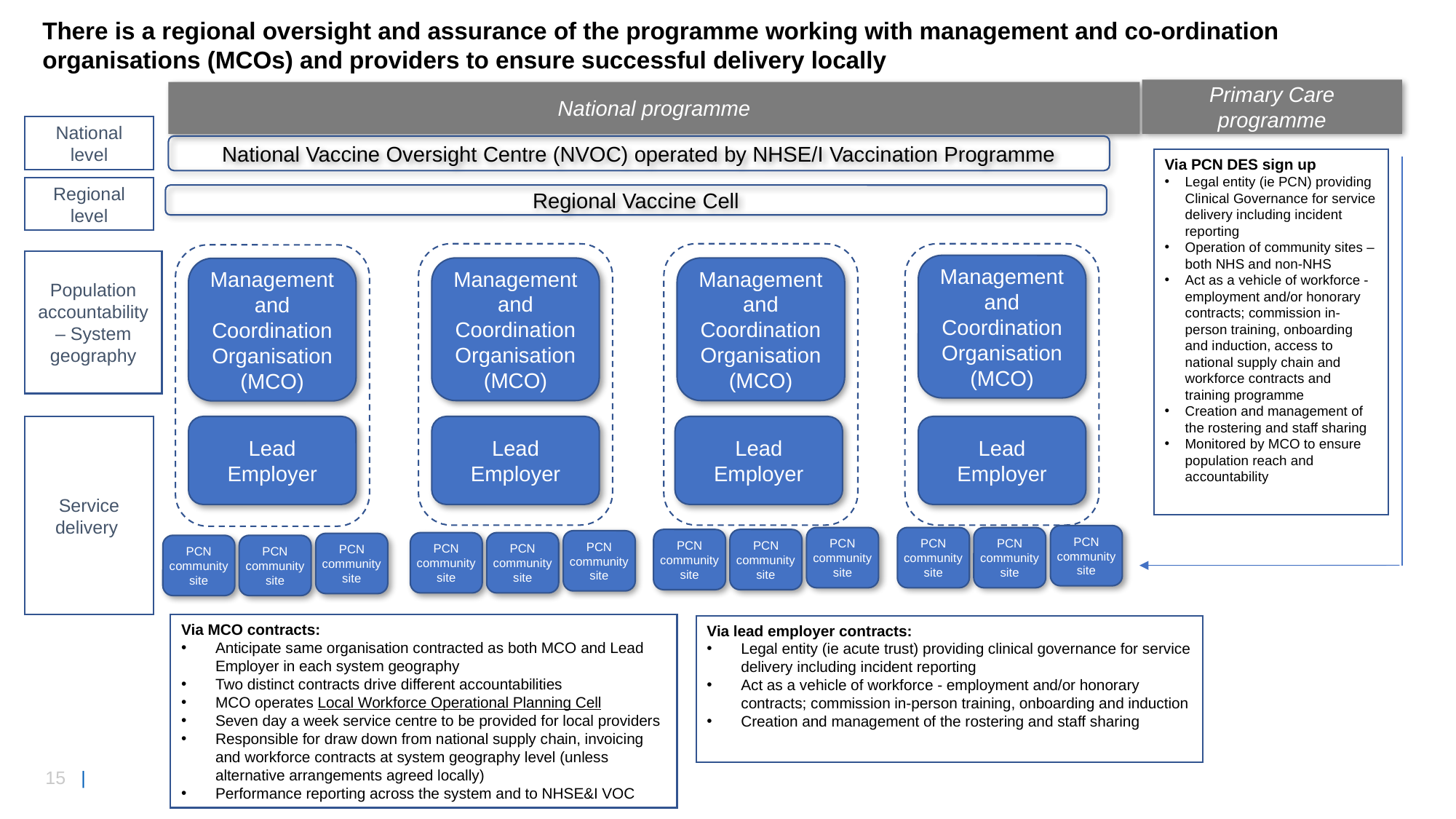

There is a regional oversight and assurance of the programme working with management and co-ordination organisations (MCOs) and providers to ensure successful delivery locally
Primary Care programme
National programme
National level
National Vaccine Oversight Centre (NVOC) operated by NHSE/I Vaccination Programme
Via PCN DES sign up
Legal entity (ie PCN) providing Clinical Governance for service delivery including incident reporting
Operation of community sites – both NHS and non-NHS
Act as a vehicle of workforce - employment and/or honorary contracts; commission in-person training, onboarding and induction, access to national supply chain and workforce contracts and training programme
Creation and management of the rostering and staff sharing
Monitored by MCO to ensure population reach and accountability
Regional level
Regional Vaccine Cell

Population accountability – System geography
Management and Coordination Organisation (MCO)
Management and Coordination Organisation (MCO)
Management and Coordination Organisation (MCO)
Management and Coordination Organisation (MCO)
Service delivery
Lead Employer
Lead Employer
Lead Employer
Lead Employer
PCN community site
PCN community site
PCN community site
PCN community site
PCN community site
PCN community site
PCN community site
PCN community site
PCN community site
PCN community site
PCN community site
PCN community site
Via MCO contracts:
Anticipate same organisation contracted as both MCO and Lead Employer in each system geography
Two distinct contracts drive different accountabilities
MCO operates Local Workforce Operational Planning Cell
Seven day a week service centre to be provided for local providers
Responsible for draw down from national supply chain, invoicing and workforce contracts at system geography level (unless alternative arrangements agreed locally)
Performance reporting across the system and to NHSE&I VOC

Via lead employer contracts:
Legal entity (ie acute trust) providing clinical governance for service delivery including incident reporting
Act as a vehicle of workforce - employment and/or honorary contracts; commission in-person training, onboarding and induction
Creation and management of the rostering and staff sharing